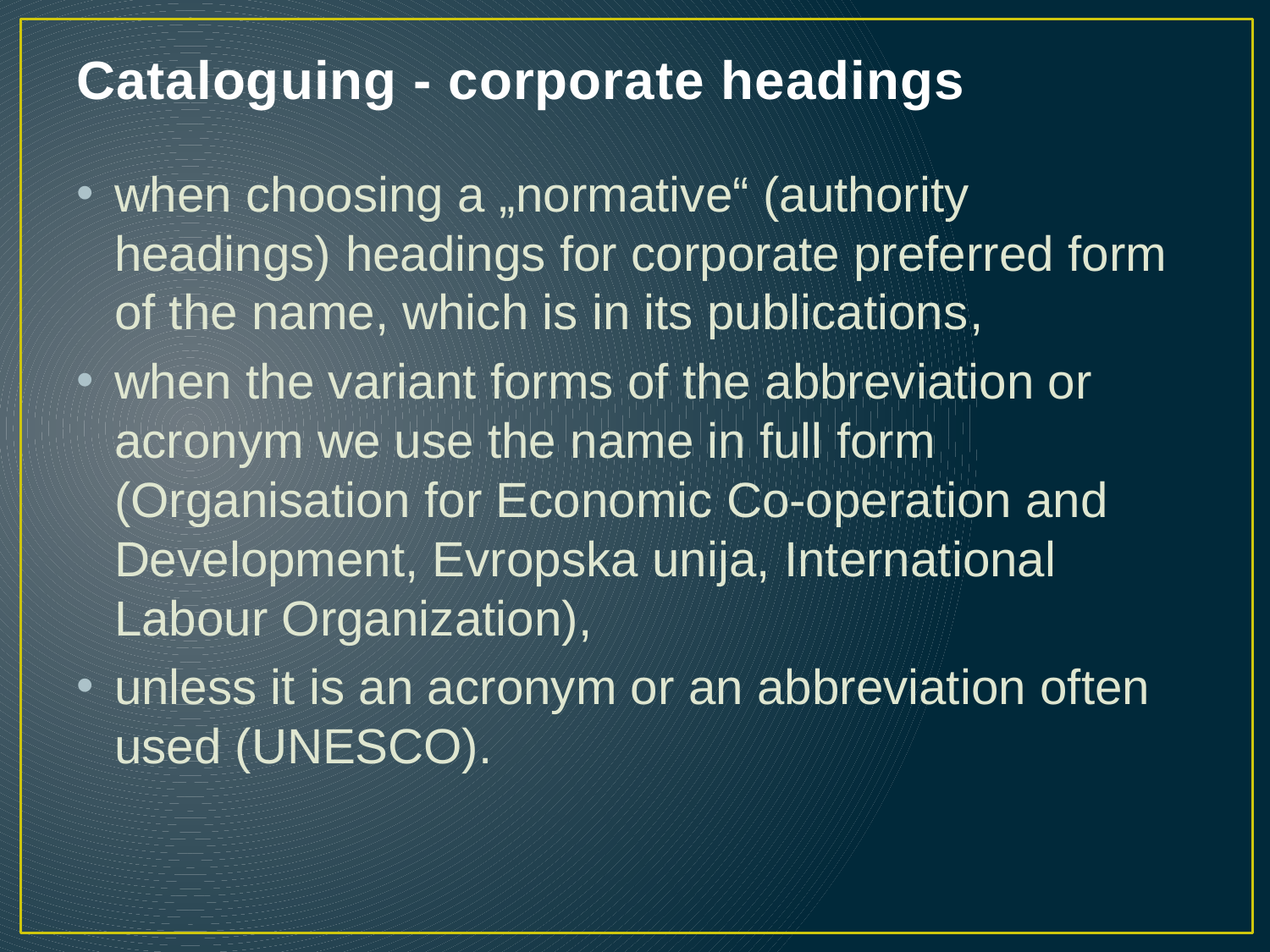

# Cataloguing - corporate headings
when choosing a „normative“ (authority headings) headings for corporate preferred form of the name, which is in its publications,
when the variant forms of the abbreviation or acronym we use the name in full form (Organisation for Economic Co-operation and Development, Evropska unija, International Labour Organization),
unless it is an acronym or an abbreviation often used (UNESCO).